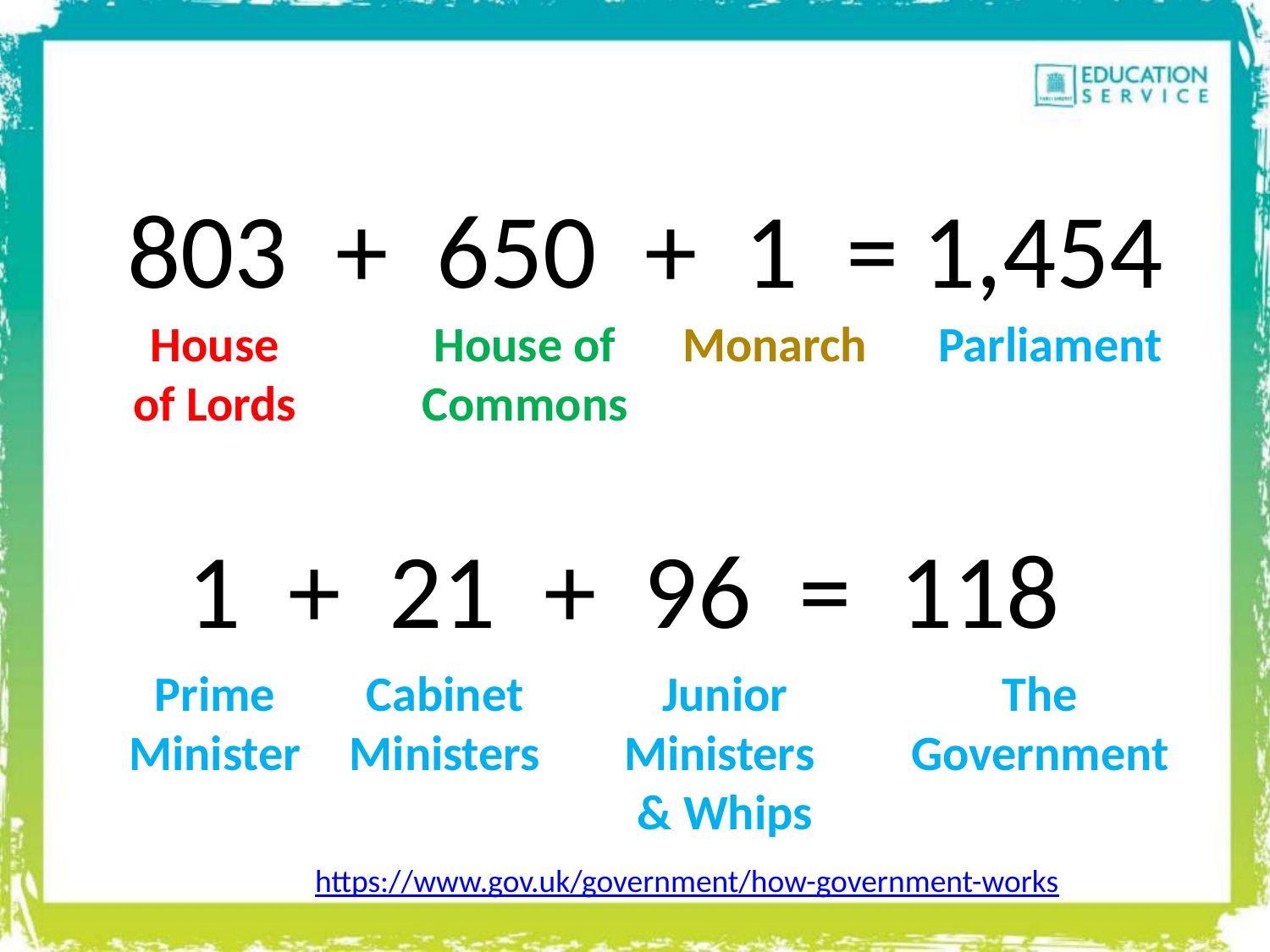

803  +  650  +  1  = 1,454
House of Lords
House of Commons
Monarch
Parliament
1  +  21  +  96  =  118
Prime Minister
Cabinet
Ministers
Junior Ministers
& Whips
The Government
https://www.gov.uk/government/how-government-works